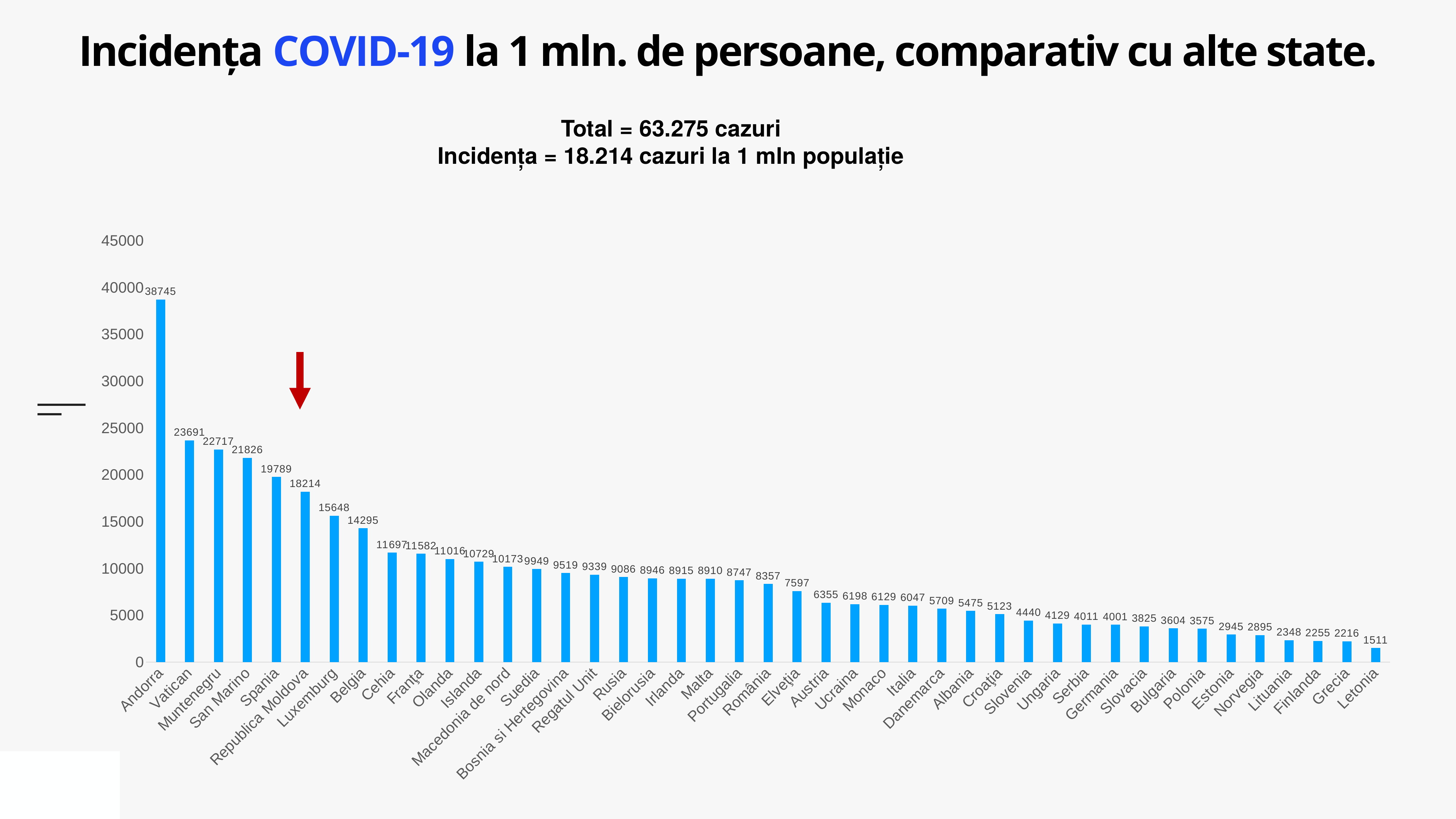

# Incidența COVID-19 la 1 mln. de persoane, comparativ cu alte state.
Total = 63.275 cazuri
Incidența = 18.214 cazuri la 1 mln populație

### Chart

| Category |  |
|---|---|
| Andorra | 38745.0 |
| Vatican | 23691.0 |
| Muntenegru | 22717.0 |
| San Marino | 21826.0 |
| Spania | 19789.0 |
| Republica Moldova | 18214.0 |
| Luxemburg | 15648.0 |
| Belgia | 14295.0 |
| Cehia | 11697.0 |
| Franţa | 11582.0 |
| Olanda | 11016.0 |
| Islanda | 10729.0 |
| Macedonia de nord | 10173.0 |
| Suedia | 9949.0 |
| Bosnia si Hertegovina | 9519.0 |
| Regatul Unit | 9339.0 |
| Rusia | 9086.0 |
| Bielorusia | 8946.0 |
| Irlanda | 8915.0 |
| Malta | 8910.0 |
| Portugalia | 8747.0 |
| România | 8357.0 |
| Elveţia | 7597.0 |
| Austria | 6355.0 |
| Ucraina | 6198.0 |
| Monaco | 6129.0 |
| Italia | 6047.0 |
| Danemarca | 5709.0 |
| Albania | 5475.0 |
| Croaţia | 5123.0 |
| Slovenia | 4440.0 |
| Ungaria | 4129.0 |
| Serbia | 4011.0 |
| Germania | 4001.0 |
| Slovacia | 3825.0 |
| Bulgaria | 3604.0 |
| Polonia | 3575.0 |
| Estonia | 2945.0 |
| Norvegia | 2895.0 |
| Lituania | 2348.0 |
| Finlanda | 2255.0 |
| Grecia | 2216.0 |
| Letonia | 1511.0 |